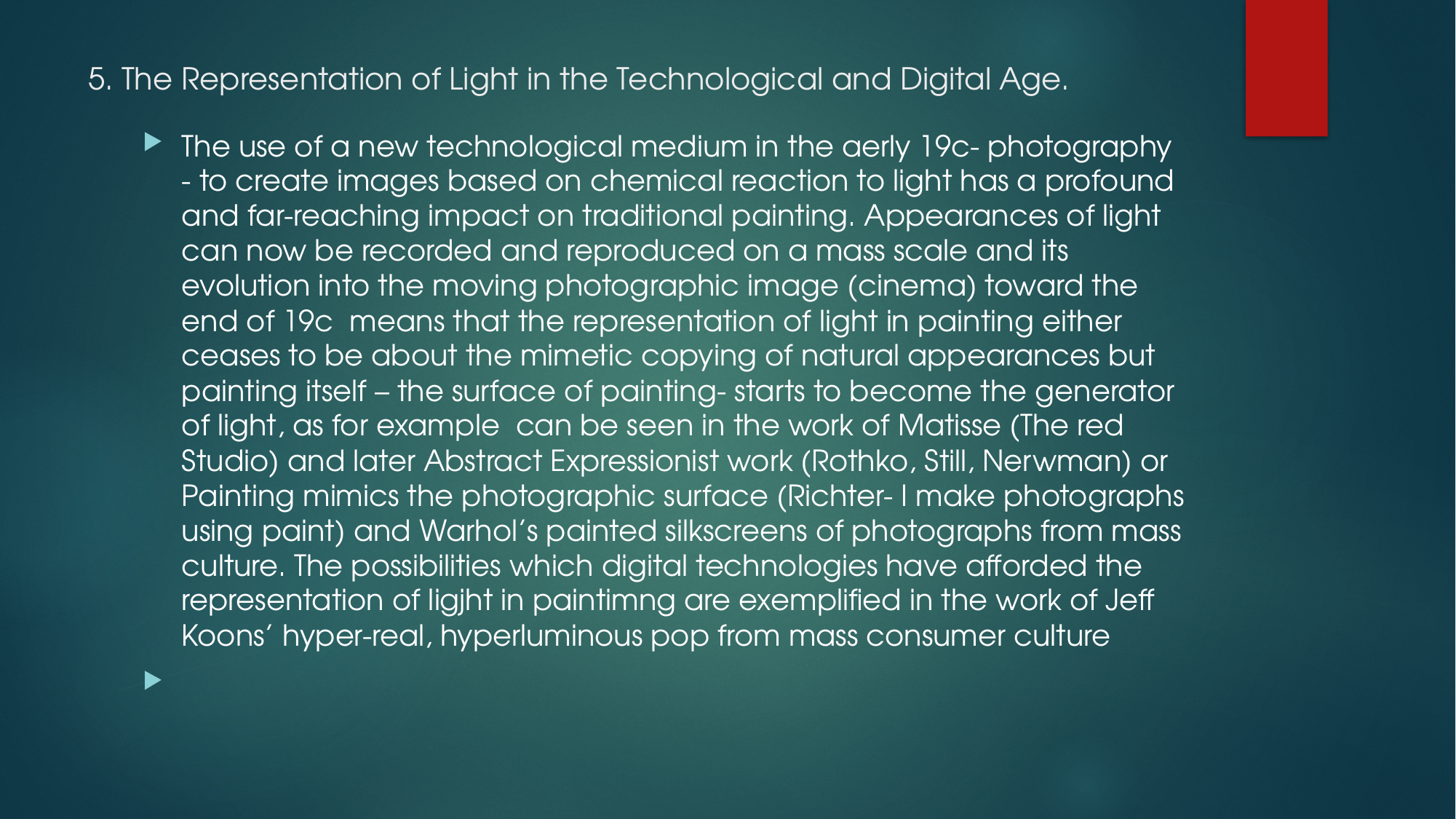

# 5. The Representation of Light in the Technological and Digital Age.
The use of a new technological medium in the aerly 19c- photography - to create images based on chemical reaction to light has a profound and far-reaching impact on traditional painting. Appearances of light can now be recorded and reproduced on a mass scale and its evolution into the moving photographic image (cinema) toward the end of 19c  means that the representation of light in painting either ceases to be about the mimetic copying of natural appearances but painting itself – the surface of painting- starts to become the generator of light, as for example  can be seen in the work of Matisse (The red Studio) and later Abstract Expressionist work (Rothko, Still, Nerwman) or Painting mimics the photographic surface (Richter- I make photographs using paint) and Warhol’s painted silkscreens of photographs from mass culture. The possibilities which digital technologies have afforded the representation of ligjht in paintimng are exemplified in the work of Jeff Koons’ hyper-real, hyperluminous pop from mass consumer culture